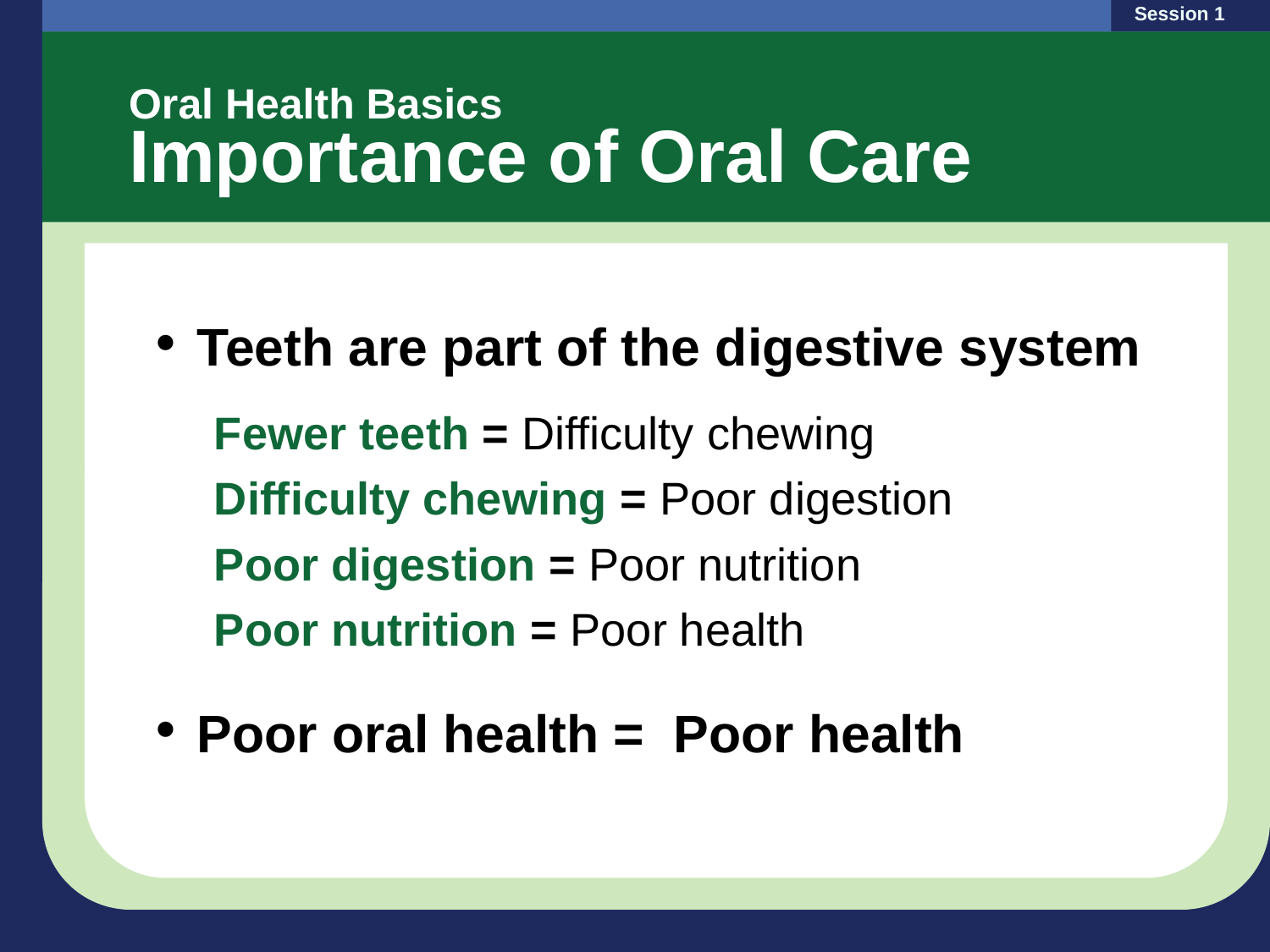

Session 1

Oral Health Basics
Importance of Oral Care

Teeth are part of the digestive system
Fewer teeth = Difficulty chewing
Difficulty chewing = Poor digestion
Poor digestion = Poor nutrition
Poor nutrition = Poor health

Poor oral health =  Poor health